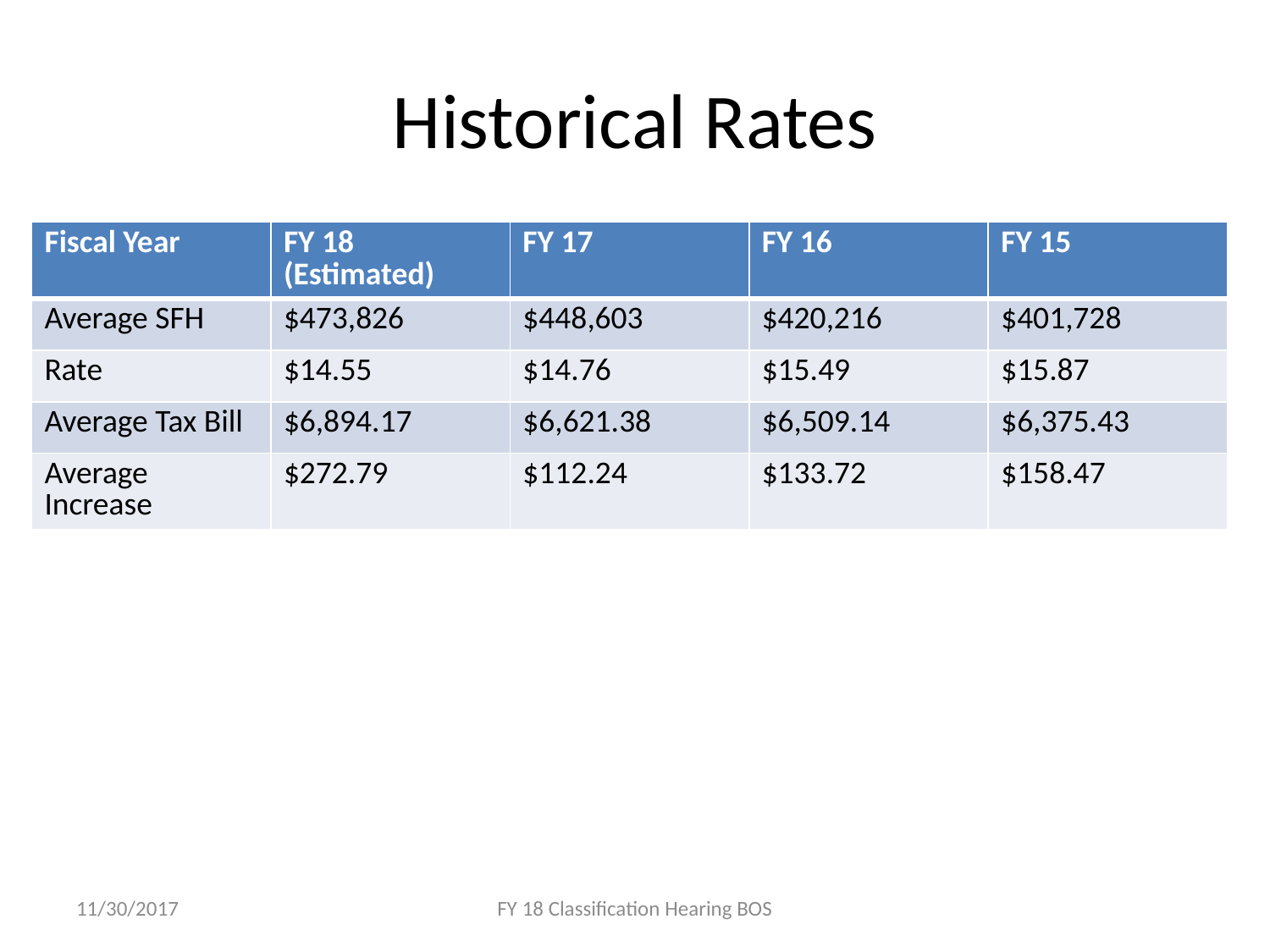

# Historical Rates
| Fiscal Year | FY 18 (Estimated) | FY 17 | FY 16 | FY 15 |
| --- | --- | --- | --- | --- |
| Average SFH | $473,826 | $448,603 | $420,216 | $401,728 |
| Rate | $14.55 | $14.76 | $15.49 | $15.87 |
| Average Tax Bill | $6,894.17 | $6,621.38 | $6,509.14 | $6,375.43 |
| Average Increase | $272.79 | $112.24 | $133.72 | $158.47 |
11/30/2017
FY 18 Classification Hearing BOS